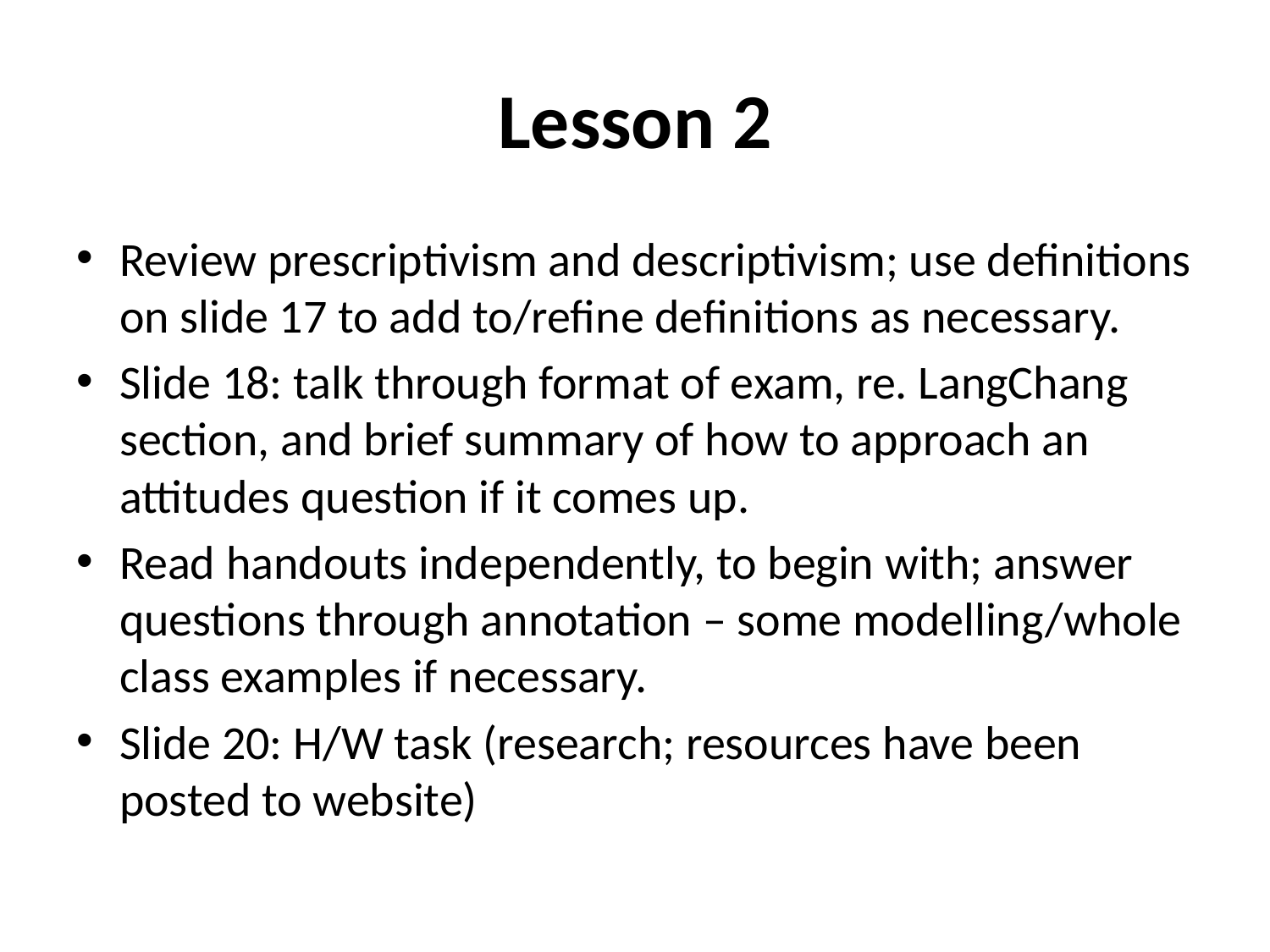

# Lesson 2
Review prescriptivism and descriptivism; use definitions on slide 17 to add to/refine definitions as necessary.
Slide 18: talk through format of exam, re. LangChang section, and brief summary of how to approach an attitudes question if it comes up.
Read handouts independently, to begin with; answer questions through annotation – some modelling/whole class examples if necessary.
Slide 20: H/W task (research; resources have been posted to website)